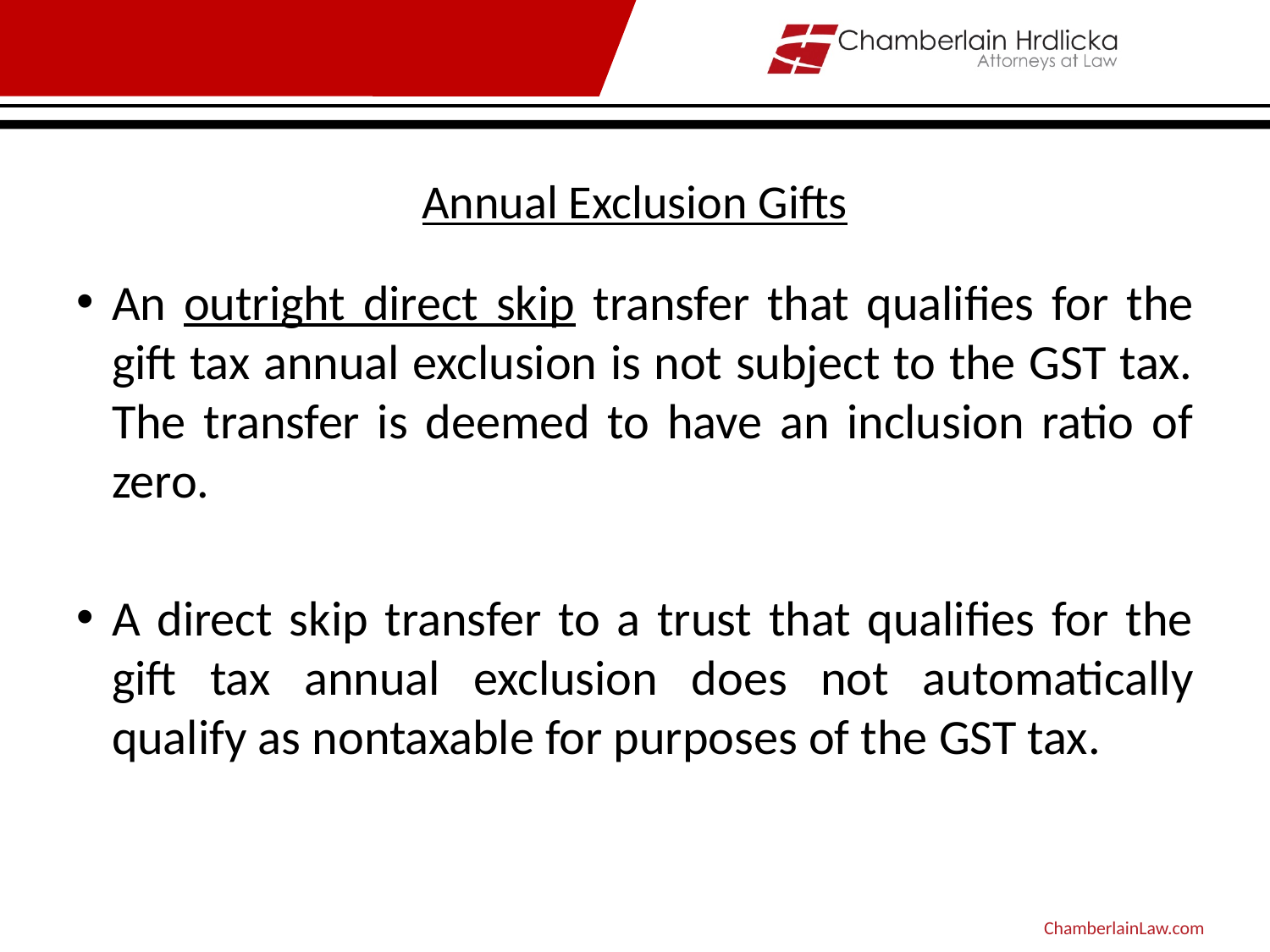

# Annual Exclusion Gifts
An outright direct skip transfer that qualifies for the gift tax annual exclusion is not subject to the GST tax. The transfer is deemed to have an inclusion ratio of zero.

A direct skip transfer to a trust that qualifies for the gift tax annual exclusion does not automatically qualify as nontaxable for purposes of the GST tax.